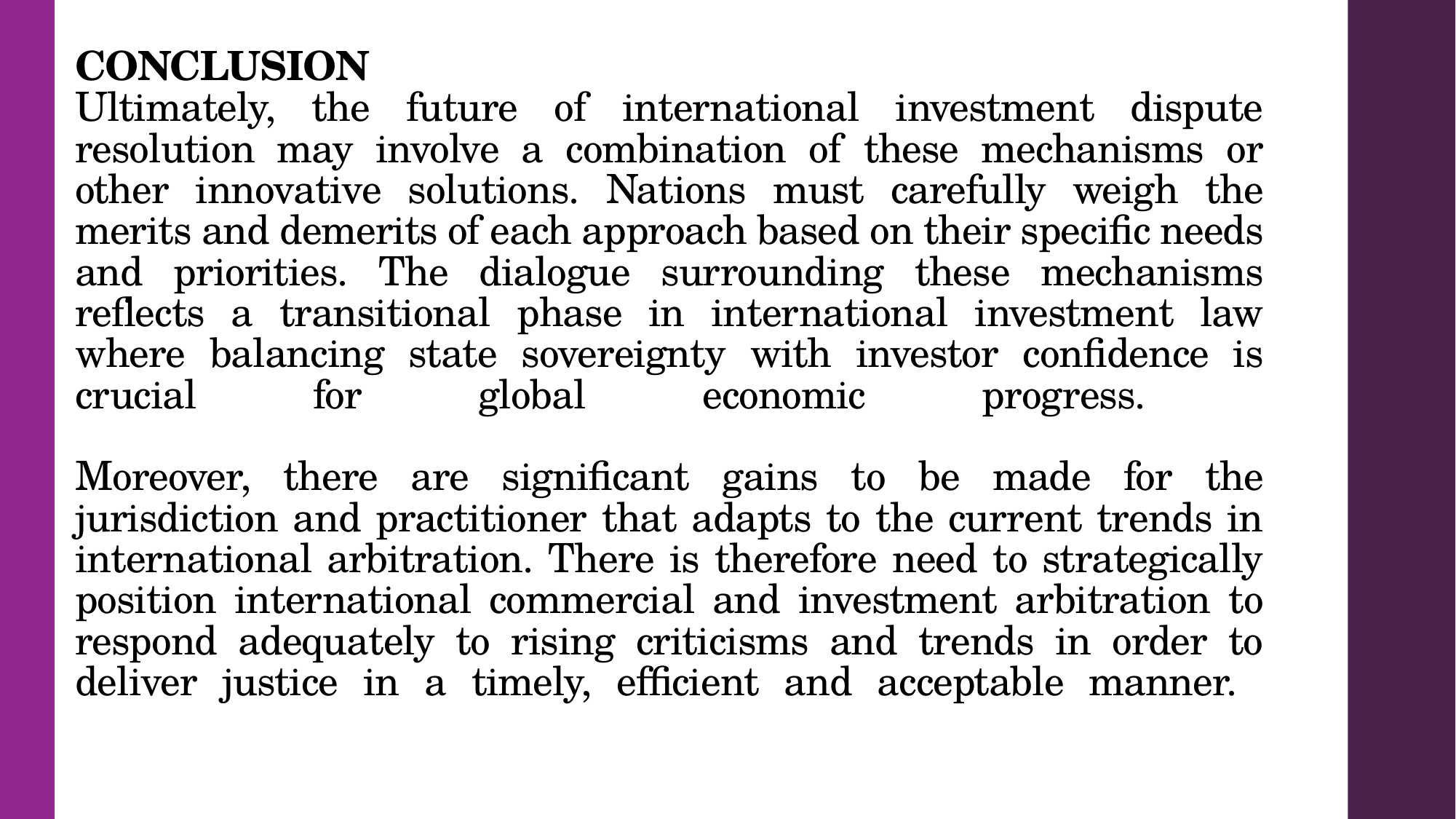

# CONCLUSION Ultimately, the future of international investment dispute resolution may involve a combination of these mechanisms or other innovative solutions. Nations must carefully weigh the merits and demerits of each approach based on their specific needs and priorities. The dialogue surrounding these mechanisms reflects a transitional phase in international investment law where balancing state sovereignty with investor confidence is crucial for global economic progress. Moreover, there are significant gains to be made for the jurisdiction and practitioner that adapts to the current trends in international arbitration. There is therefore need to strategically position international commercial and investment arbitration to respond adequately to rising criticisms and trends in order to deliver justice in a timely, efficient and acceptable manner.